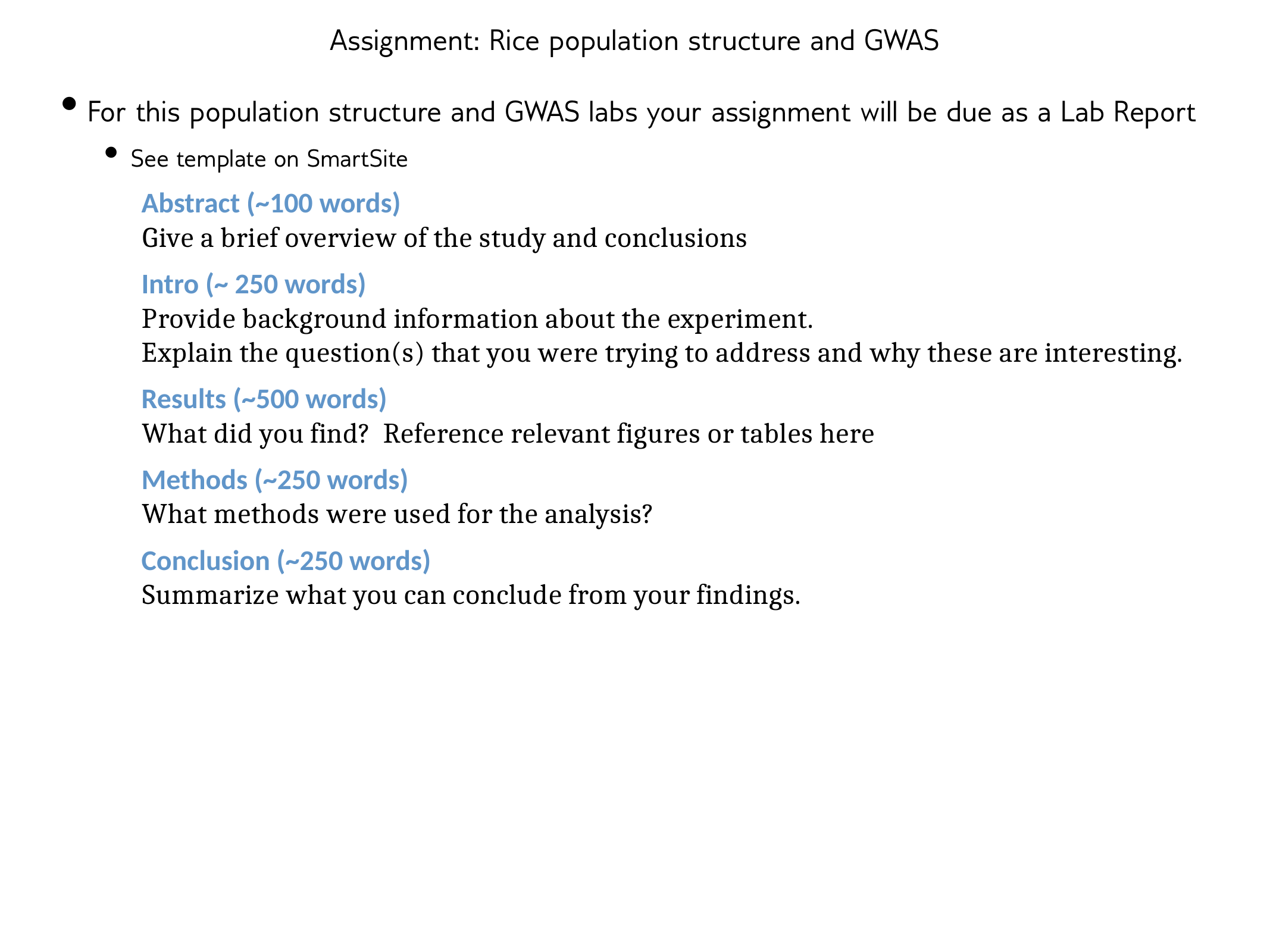

# Assignment: Rice population structure and GWAS
For this population structure and GWAS labs your assignment will be due as a Lab Report
See template on SmartSite
Abstract (~100 words)
Give a brief overview of the study and conclusions
Intro (~ 250 words)
Provide background information about the experiment.
Explain the question(s) that you were trying to address and why these are interesting.
Results (~500 words)
What did you find?  Reference relevant figures or tables here
Methods (~250 words)
What methods were used for the analysis?
Conclusion (~250 words)
Summarize what you can conclude from your findings.